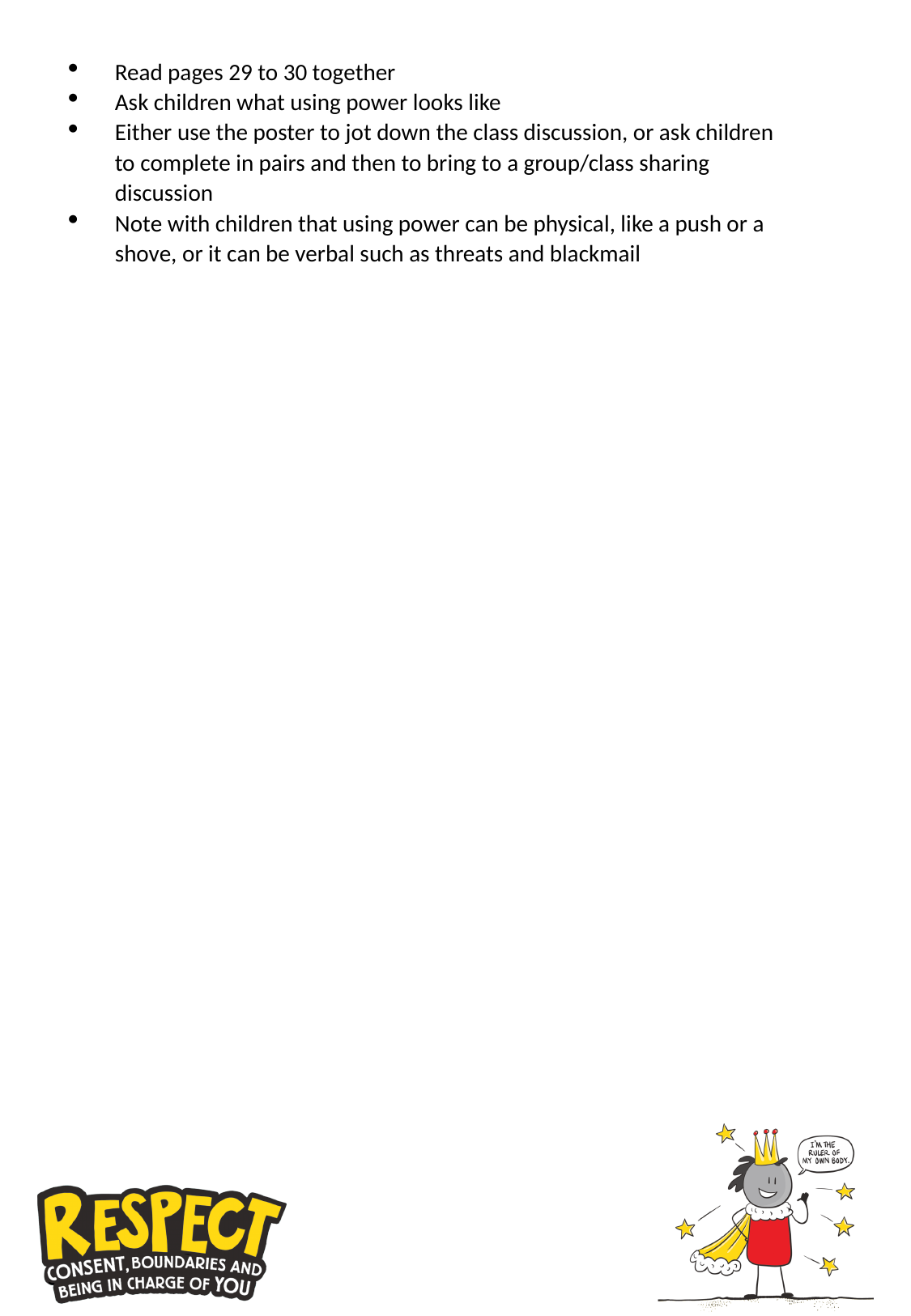

Read pages 29 to 30 together
Ask children what using power looks like
Either use the poster to jot down the class discussion, or ask children to complete in pairs and then to bring to a group/class sharing discussion
Note with children that using power can be physical, like a push or a shove, or it can be verbal such as threats and blackmail